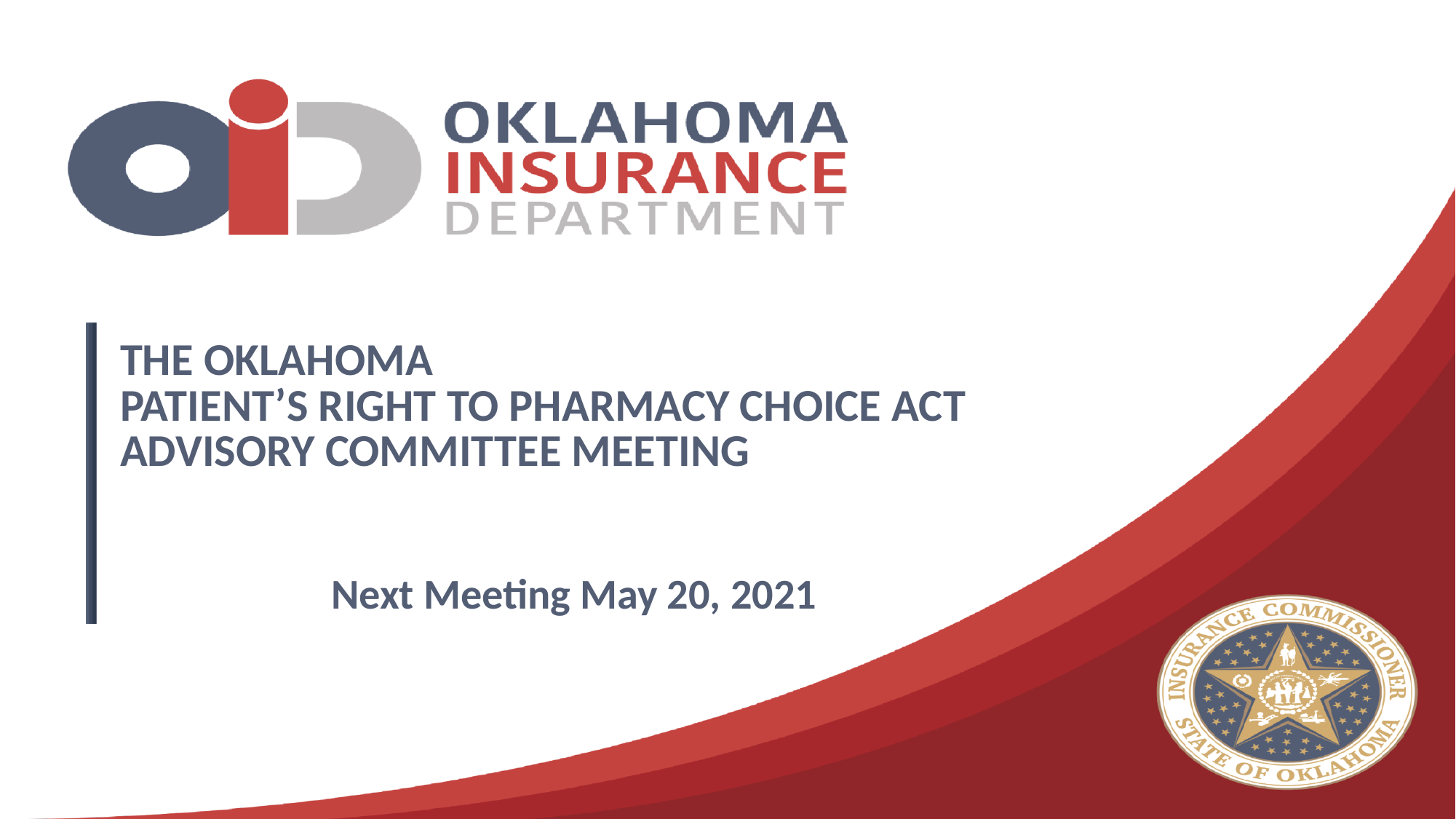

# The Oklahoma Patient’s Right to pharmacy choice Act Advisory Committee Meeting
Next Meeting May 20, 2021